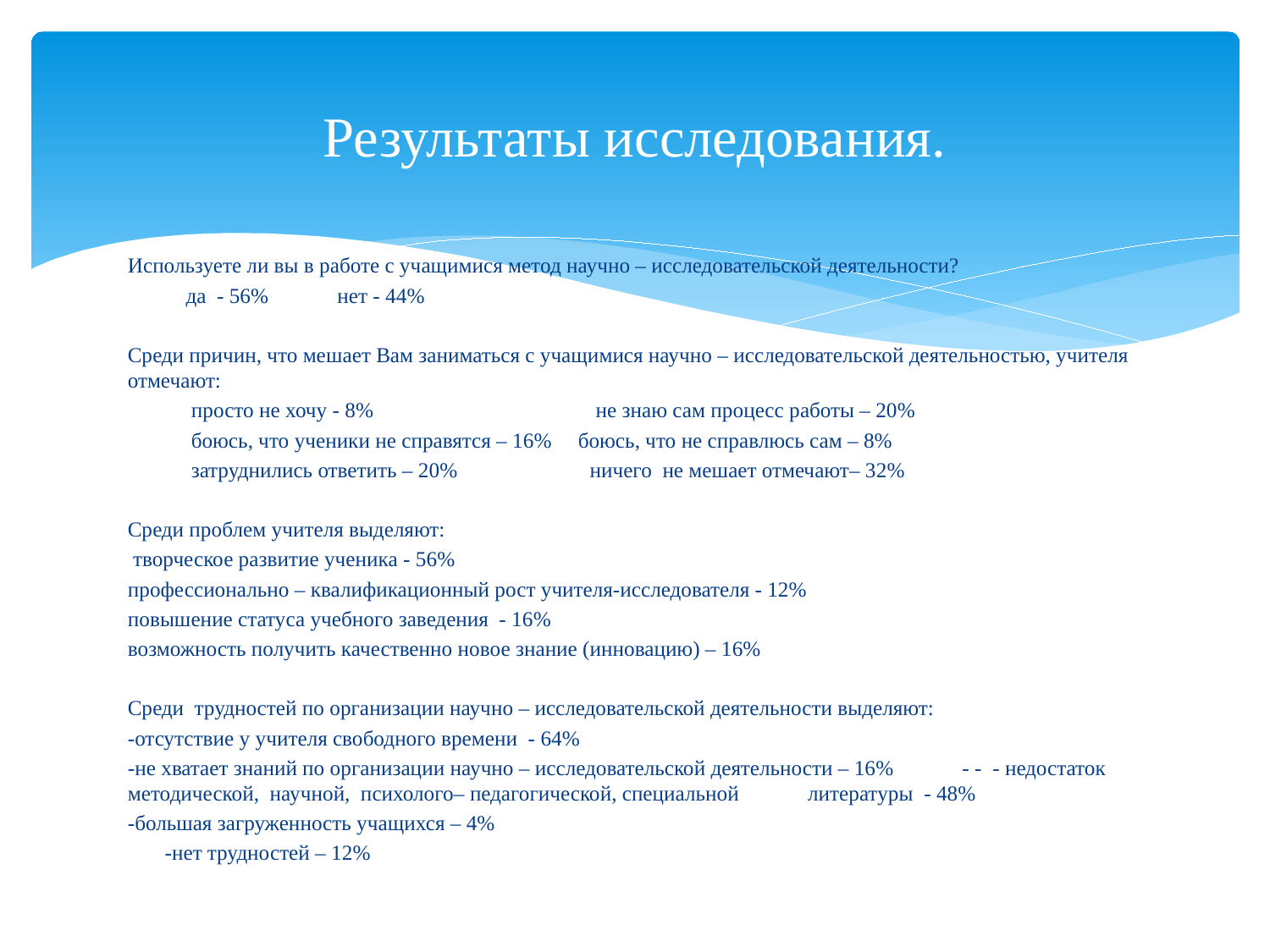

# Результаты исследования.

Используете ли вы в работе с учащимися метод научно – исследовательской деятельности?
           да  - 56%             нет - 44%

Среди причин, что мешает Вам заниматься с учащимися научно – исследовательской деятельностью, учителя отмечают:
            просто не хочу - 8%                                          не знаю сам процесс работы – 20%
            боюсь, что ученики не справятся – 16%     боюсь, что не справлюсь сам – 8%
            затруднились ответить – 20%                         ничего  не мешает отмечают– 32%

Среди проблем учителя выделяют:
 творческое развитие ученика - 56%
профессионально – квалификационный рост учителя-исследователя - 12%
повышение статуса учебного заведения  - 16%
возможность получить качественно новое знание (инновацию) – 16%

Среди  трудностей по организации научно – исследовательской деятельности выделяют:
-отсутствие у учителя свободного времени  - 64%
-не хватает знаний по организации научно – исследовательской деятельности – 16%             - -  - недостаток методической,  научной,  психолого– педагогической, специальной             литературы  - 48%
-большая загруженность учащихся – 4%
       -нет трудностей – 12%